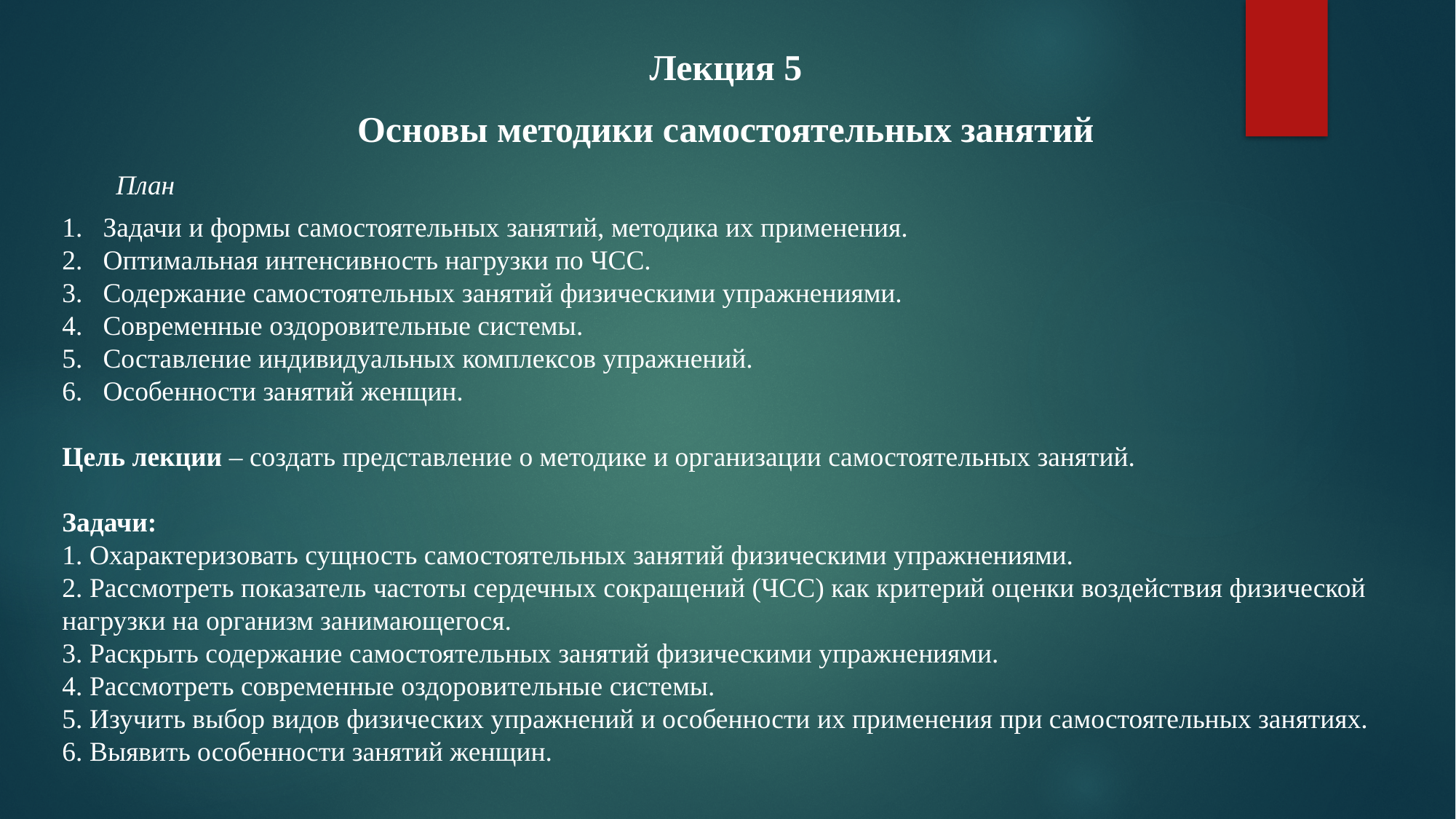

Лекция 5
Основы методики самостоятельных занятий
План
Задачи и формы самостоятельных занятий, методика их применения.
Оптимальная интенсивность нагрузки по ЧСС.
Содержание самостоятельных занятий физическими упражнениями.
Современные оздоровительные системы.
Составление индивидуальных комплексов упражнений.
Особенности занятий женщин.

Цель лекции – создать представление о методике и организации самостоятельных занятий.

Задачи:
1. Охарактеризовать сущность самостоятельных занятий физическими упражнениями.
2. Рассмотреть показатель частоты сердечных сокращений (ЧСС) как критерий оценки воздействия физической нагрузки на организм занимающегося.
3. Раскрыть содержание самостоятельных занятий физическими упражнениями.
4. Рассмотреть современные оздоровительные системы.
5. Изучить выбор видов физических упражнений и особенности их применения при самостоятельных занятиях.
6. Выявить особенности занятий женщин.